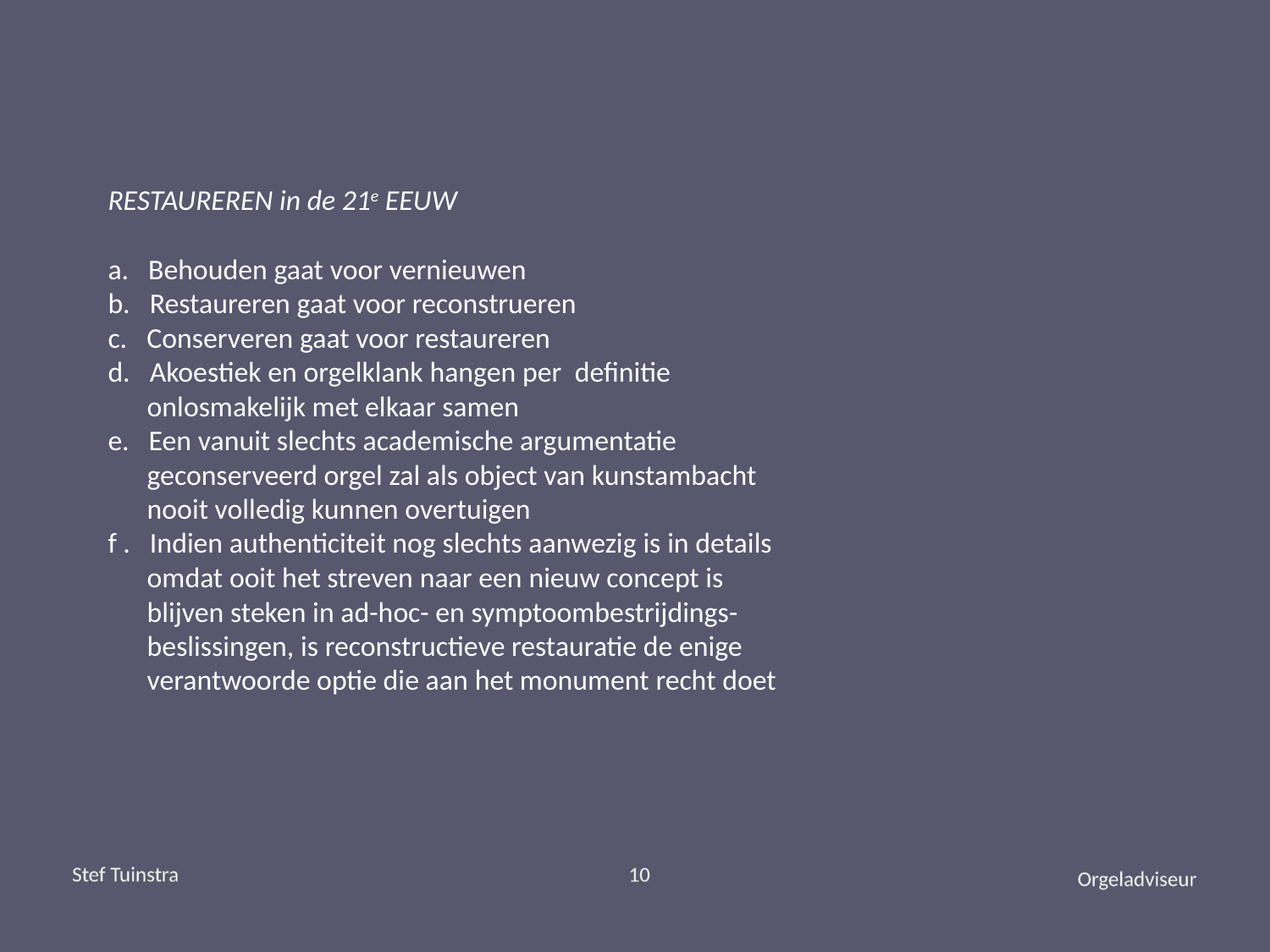

# RESTAUREREN in de 21e EEUW a.   Behouden gaat voor vernieuwen b.   Restaureren gaat voor reconstrueren c.   Conserveren gaat voor restaureren d.   Akoestiek en orgelklank hangen per  definitie onlosmakelijk met elkaar samen e.   Een vanuit slechts academische argumentatie geconserveerd orgel zal als object van kunstambacht nooit volledig kunnen overtuigen f .   Indien authenticiteit nog slechts aanwezig is in details omdat ooit het streven naar een nieuw concept is blijven steken in ad-hoc- en symptoombestrijdings- beslissingen, is reconstructieve restauratie de enige verantwoorde optie die aan het monument recht doet
Stef Tuinstra
10

Orgeladviseur